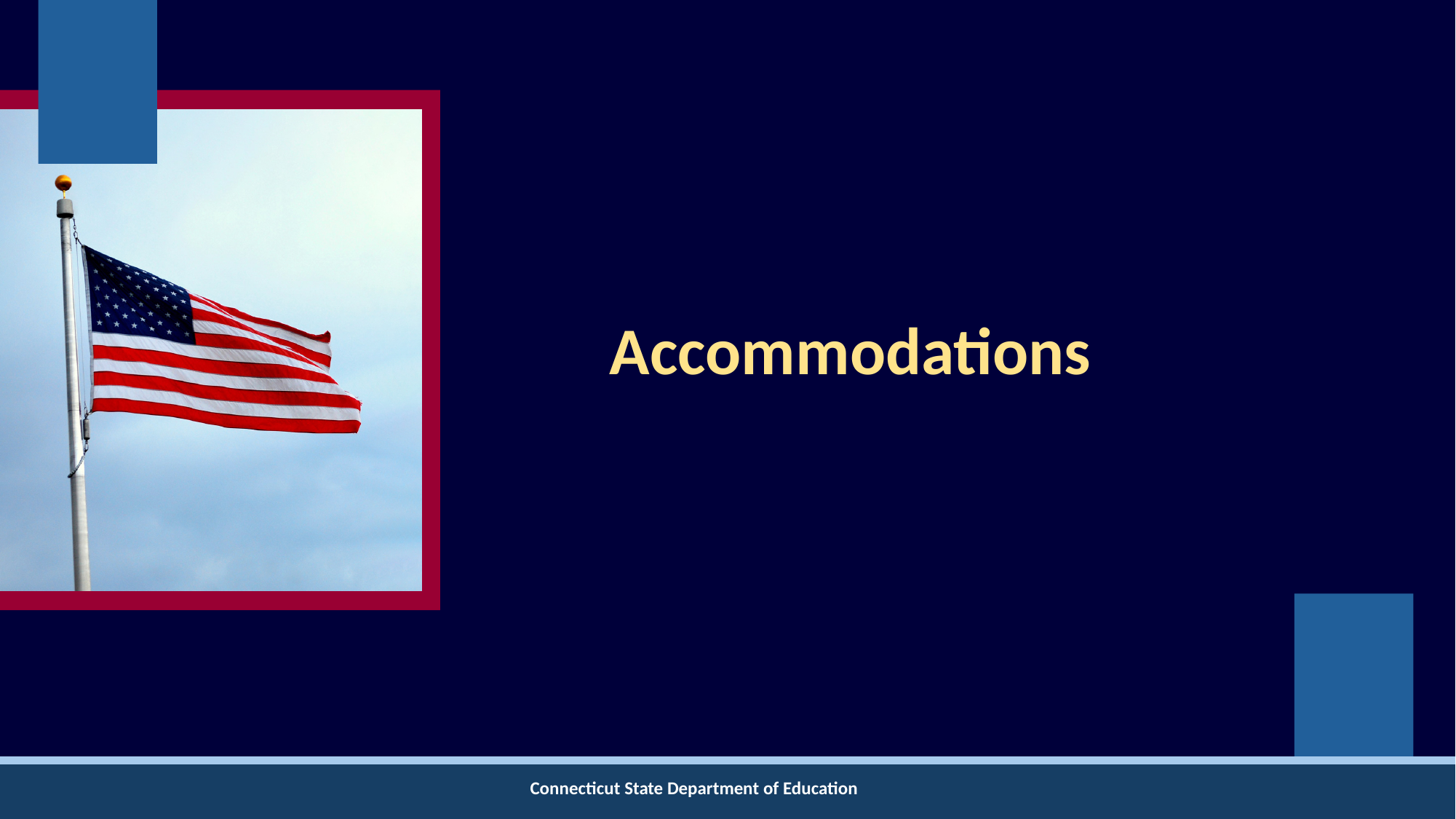

# Accommodations
Connecticut State Department of Education